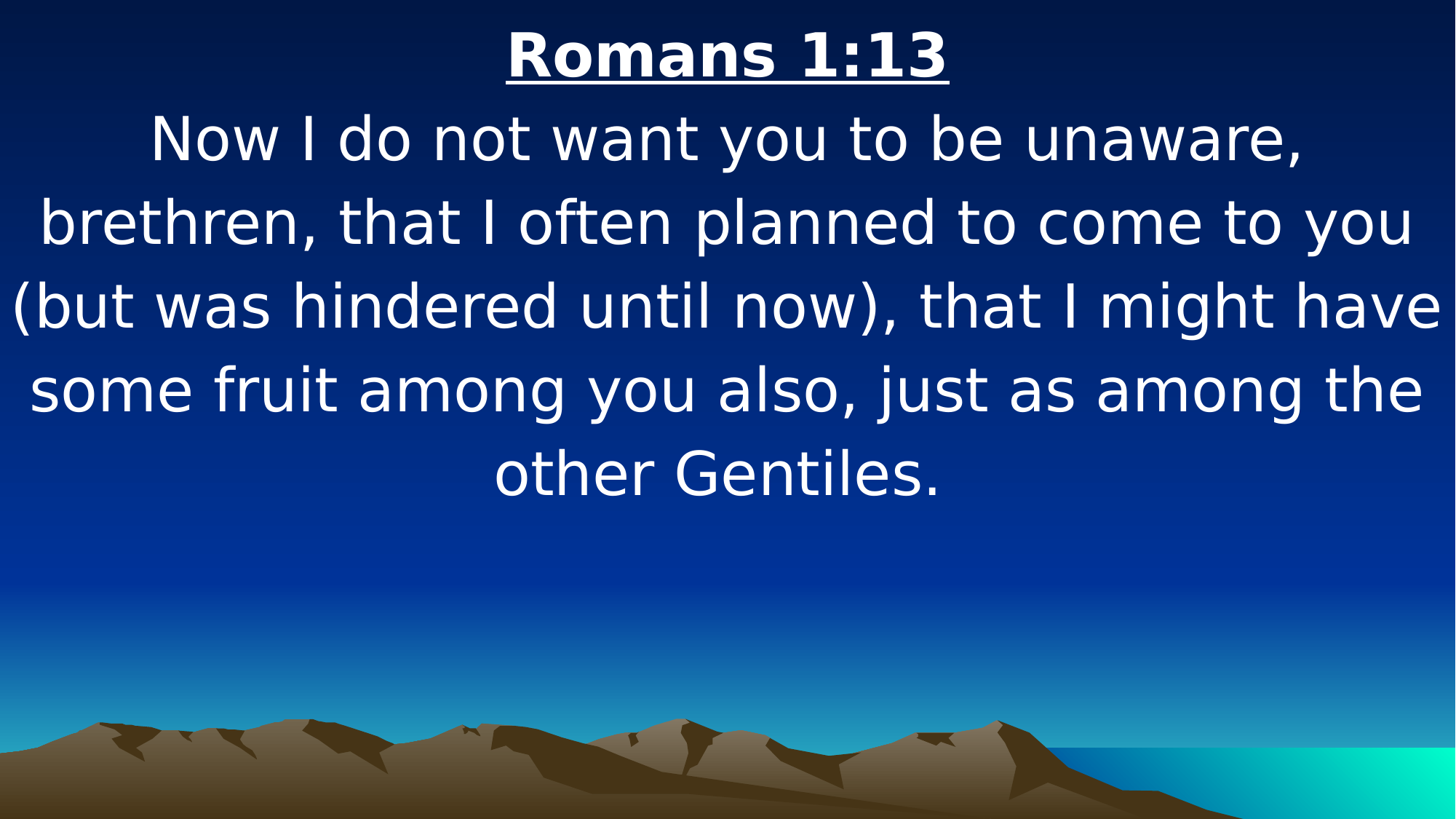

Romans 1:13
Now I do not want you to be unaware, brethren, that I often planned to come to you (but was hindered until now), that I might have some fruit among you also, just as among the other Gentiles.